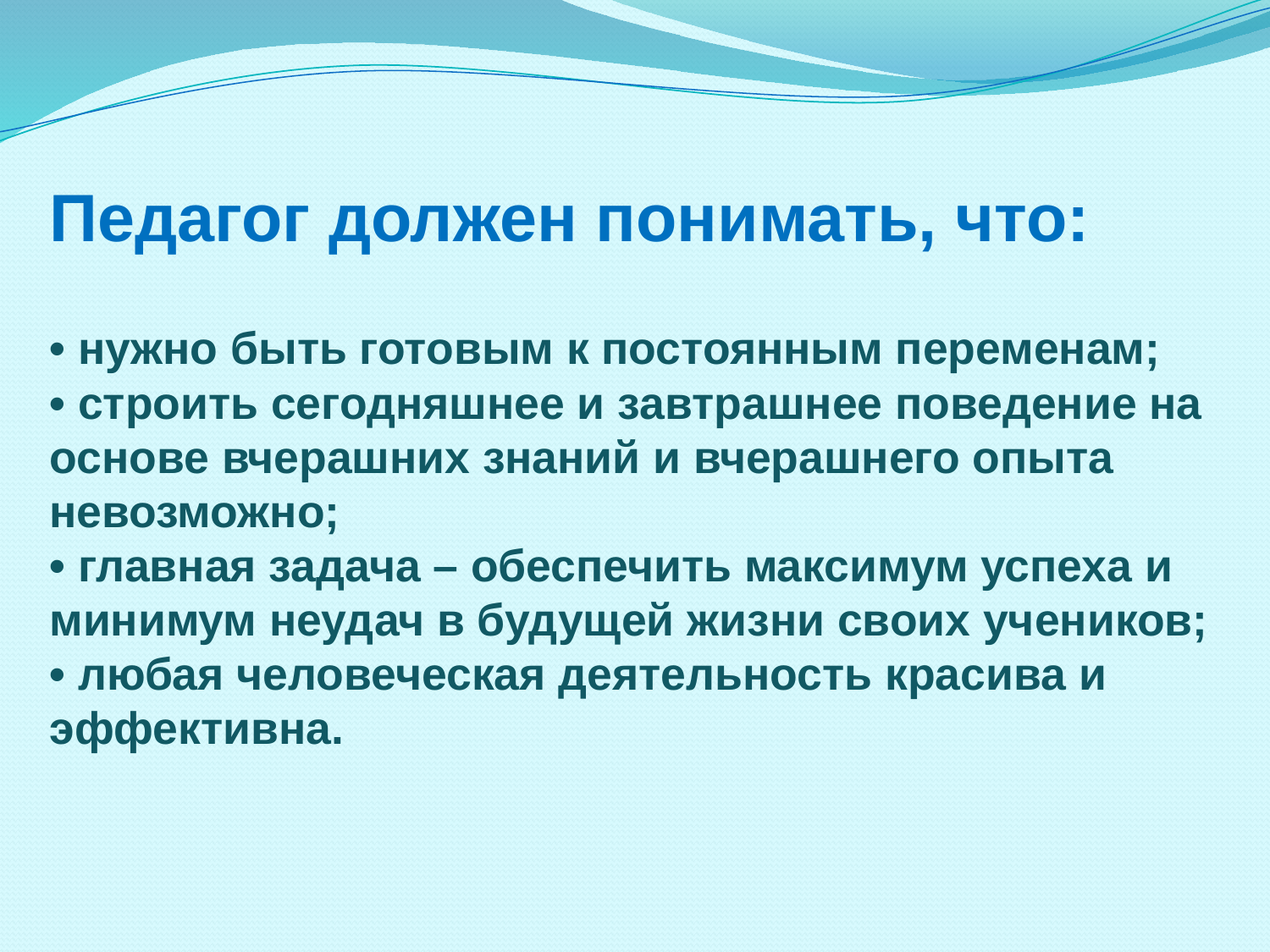

# Педагог должен понимать, что: • нужно быть готовым к постоянным переменам; • строить сегодняшнее и завтрашнее поведение на основе вчерашних знаний и вчерашнего опыта невозможно; • главная задача – обеспечить максимум успеха и минимум неудач в будущей жизни своих учеников; • любая человеческая деятельность красива и эффективна.